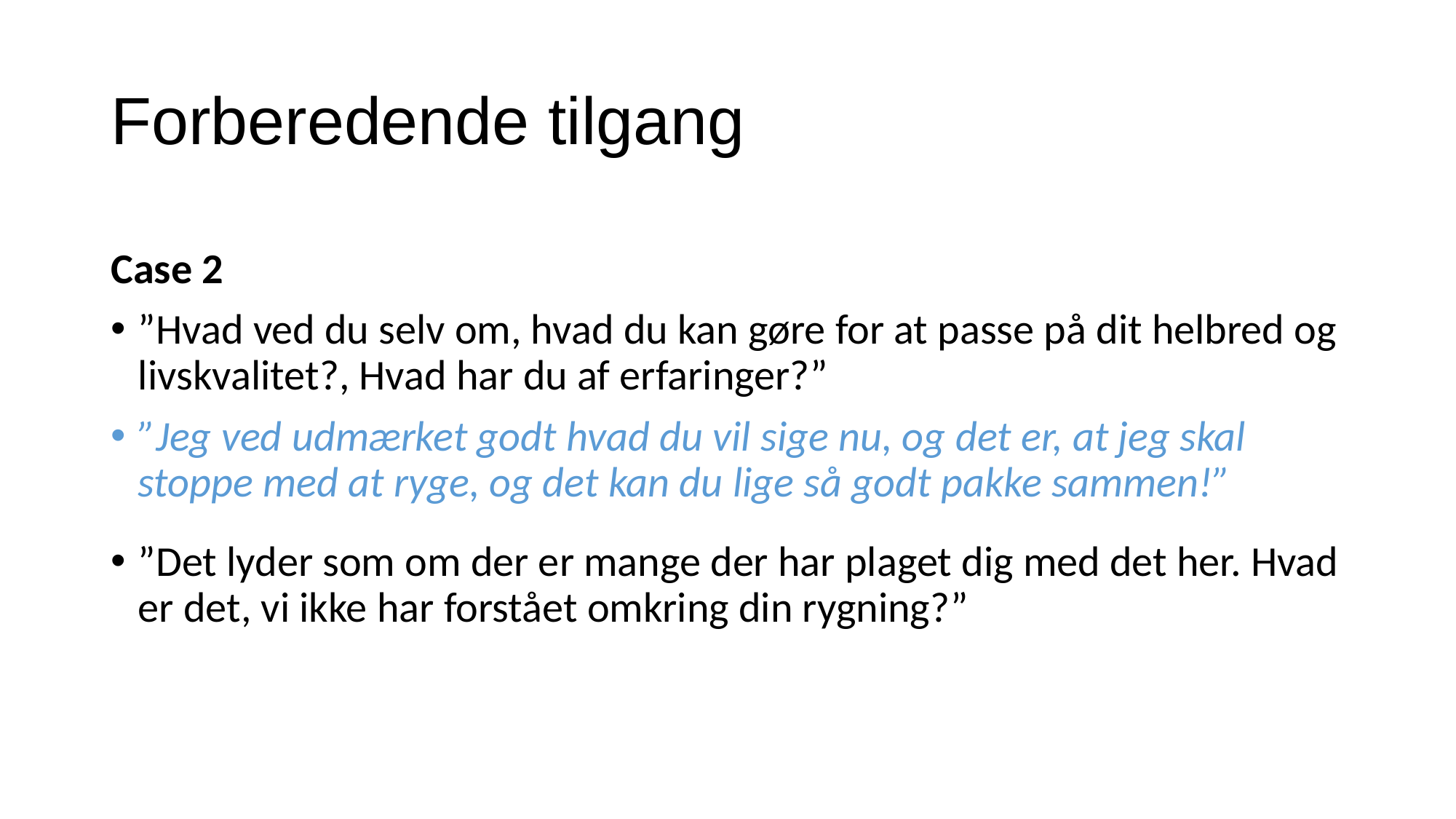

# Forberedende tilgang
Case 2
”Hvad ved du selv om, hvad du kan gøre for at passe på dit helbred og livskvalitet?, Hvad har du af erfaringer?”
”Jeg ved udmærket godt hvad du vil sige nu, og det er, at jeg skal stoppe med at ryge, og det kan du lige så godt pakke sammen!”

”Det lyder som om der er mange der har plaget dig med det her. Hvad er det, vi ikke har forstået omkring din rygning?”